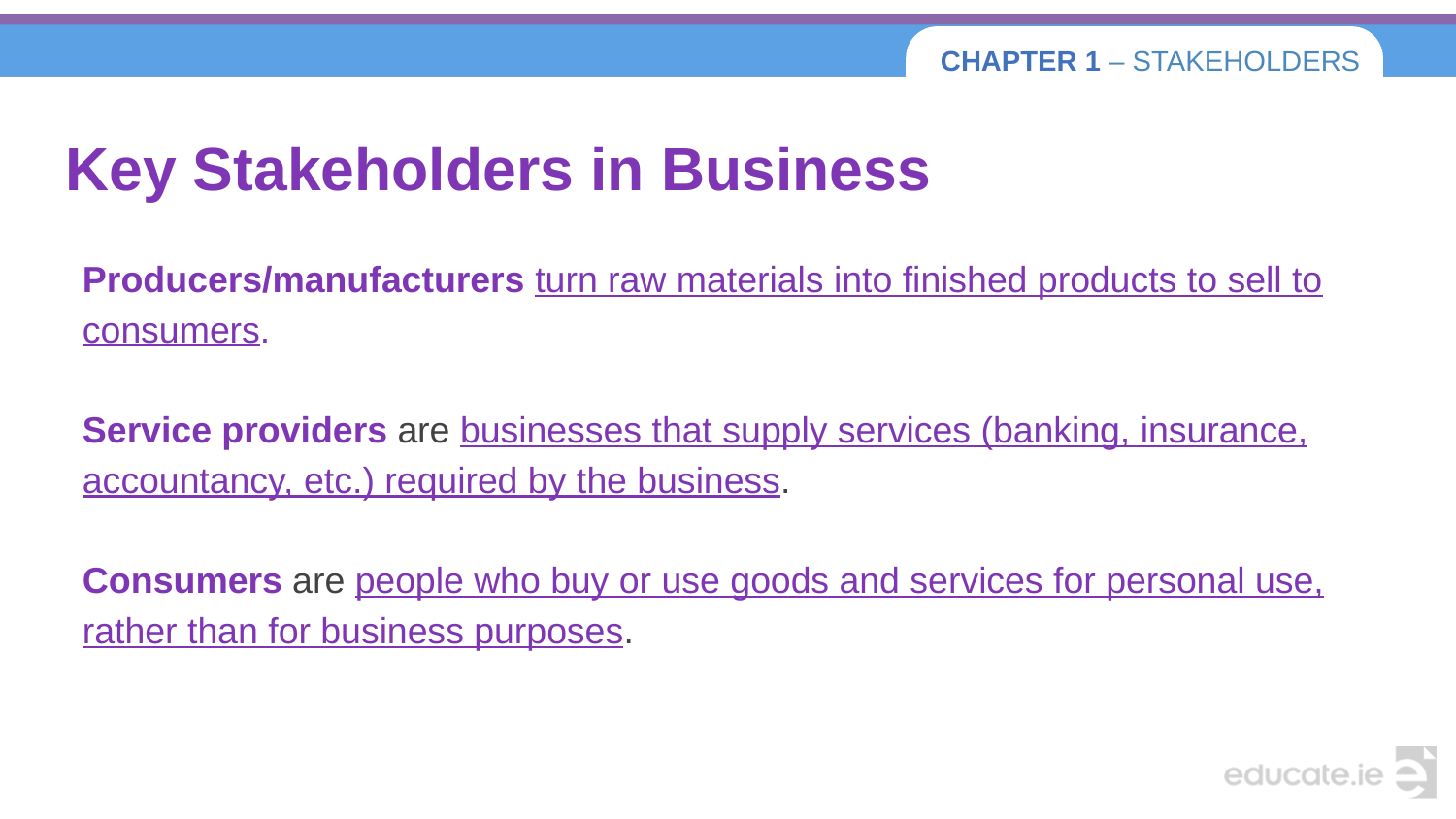

# Key Stakeholders in Business
Producers/manufacturers turn raw materials into finished products to sell to consumers.

Service providers are businesses that supply services (banking, insurance, accountancy, etc.) required by the business.

Consumers are people who buy or use goods and services for personal use, rather than for business purposes.